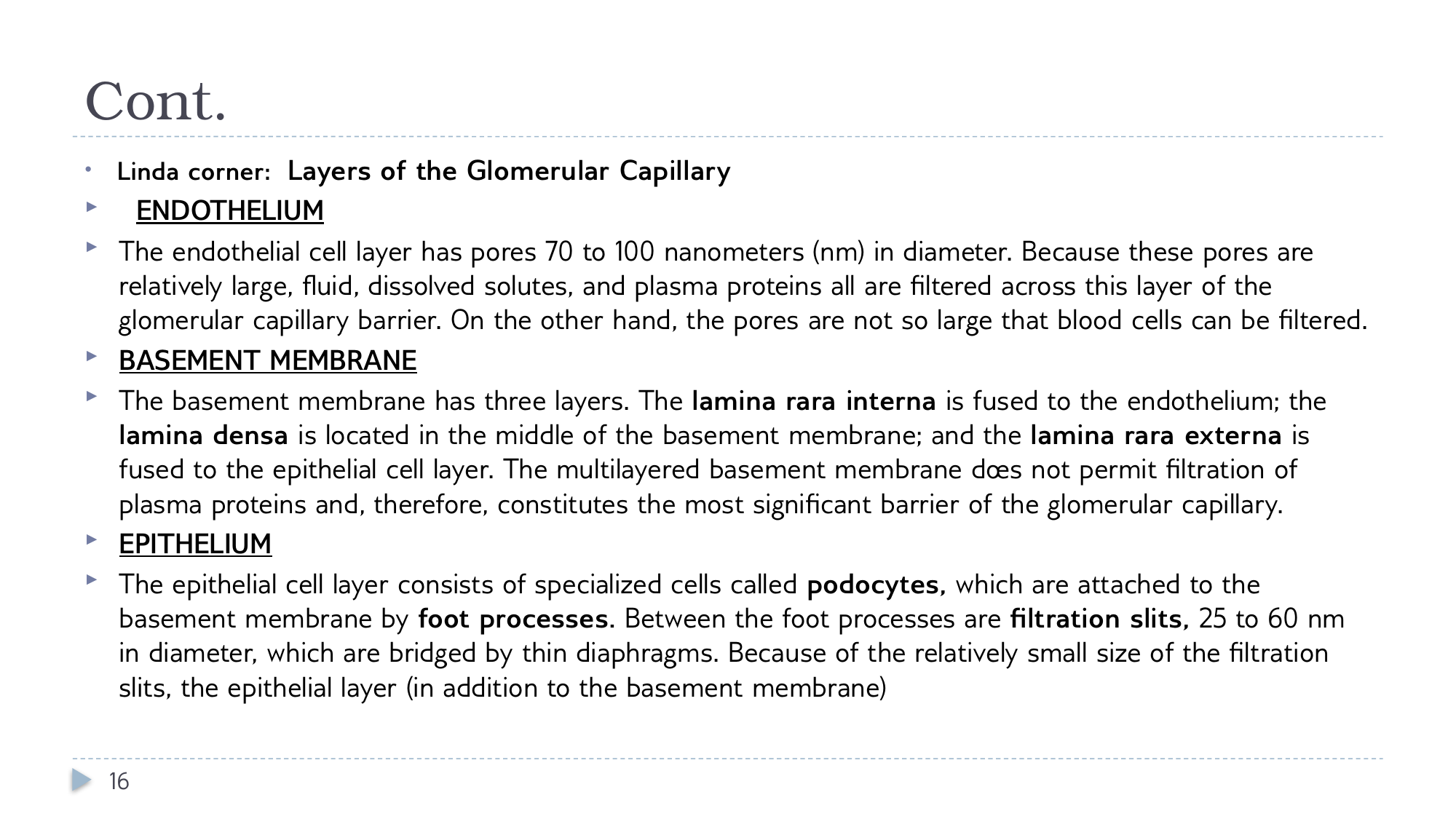

# Cont.
Linda corner:  Layers of the Glomerular Capillary
  ENDOTHELIUM
The endothelial cell layer has pores 70 to 100 nanometers (nm) in diameter. Because these pores are relatively large, fluid, dissolved solutes, and plasma proteins all are filtered across this layer of the glomerular capillary barrier. On the other hand, the pores are not so large that blood cells can be filtered.
BASEMENT MEMBRANE
The basement membrane has three layers. The lamina rara interna is fused to the endothelium; the lamina densa is located in the middle of the basement membrane; and the lamina rara externa is fused to the epithelial cell layer. The multilayered basement membrane does not permit filtration of plasma proteins and, therefore, constitutes the most significant barrier of the glomerular capillary.
EPITHELIUM
The epithelial cell layer consists of specialized cells called podocytes, which are attached to the basement membrane by foot processes. Between the foot processes are filtration slits, 25 to 60 nm in diameter, which are bridged by thin diaphragms. Because of the relatively small size of the filtration slits, the epithelial layer (in addition to the basement membrane)

16